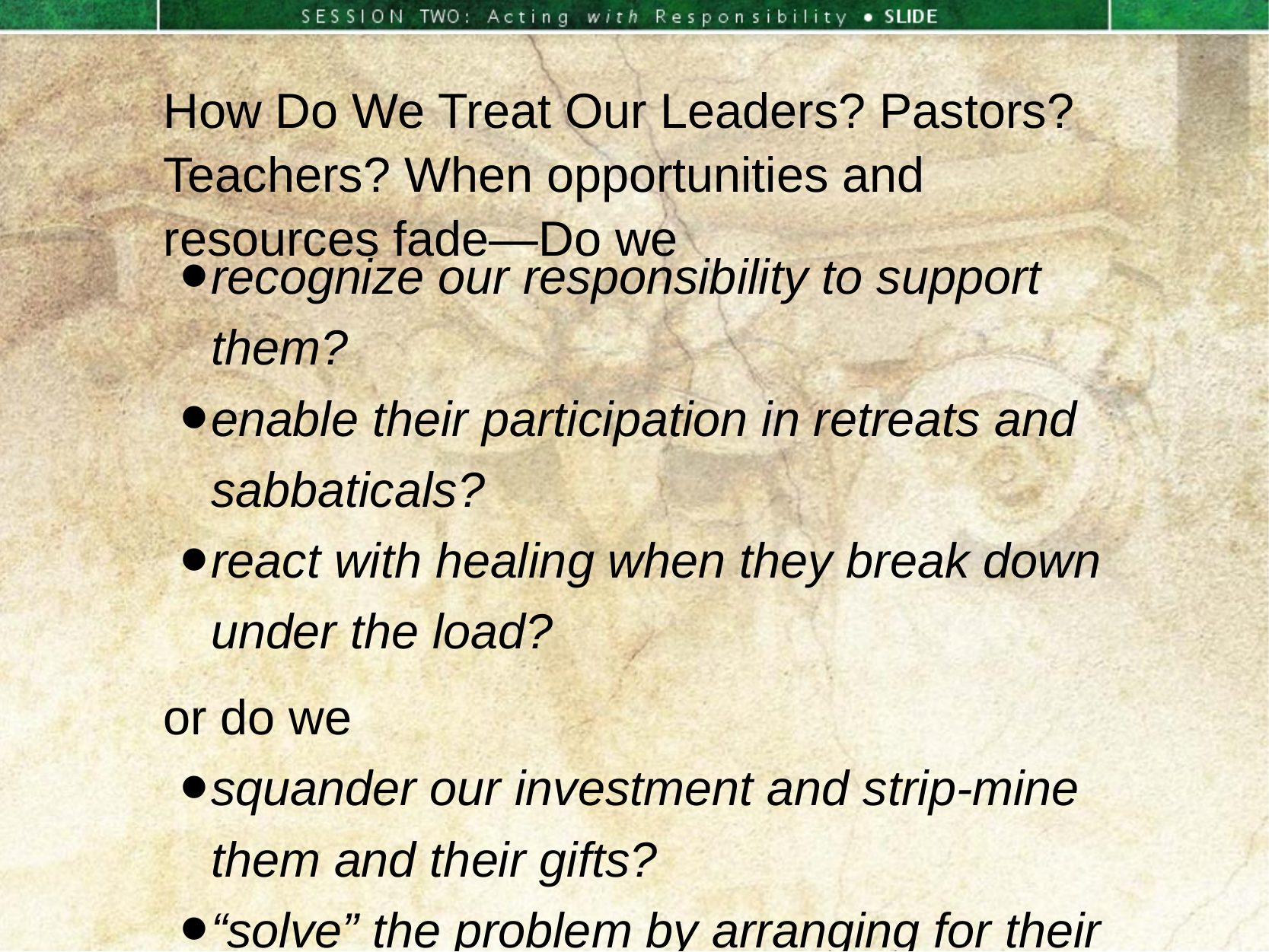

How Do We Treat Our Leaders? Pastors? Teachers? When opportunities and resources fade—Do we
recognize our responsibility to support them?
enable their participation in retreats and sabbaticals?
react with healing when they break down under the load?

or do we
squander our investment and strip-mine them and their gifts?
“solve” the problem by arranging for their resignations or reassignments?